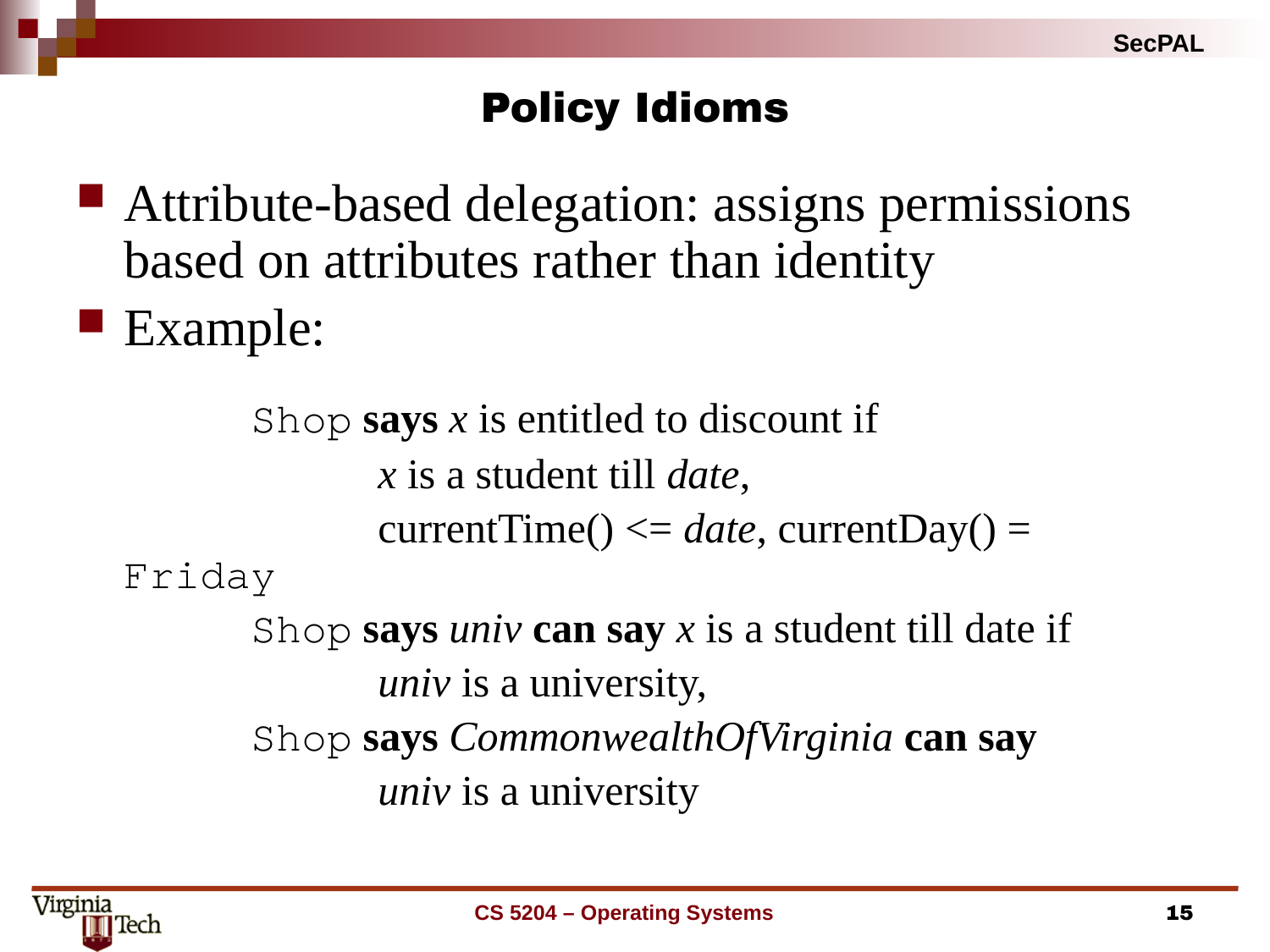

# Policy Idioms
Attribute-based delegation: assigns permissions based on attributes rather than identity
Example:
		Shop says x is entitled to discount if
			x is a student till date,
			currentTime() <= date, currentDay() = Friday
		Shop says univ can say x is a student till date if
			univ is a university,
		Shop says CommonwealthOfVirginia can say
			univ is a university

CS 5204 – Operating Systems
15